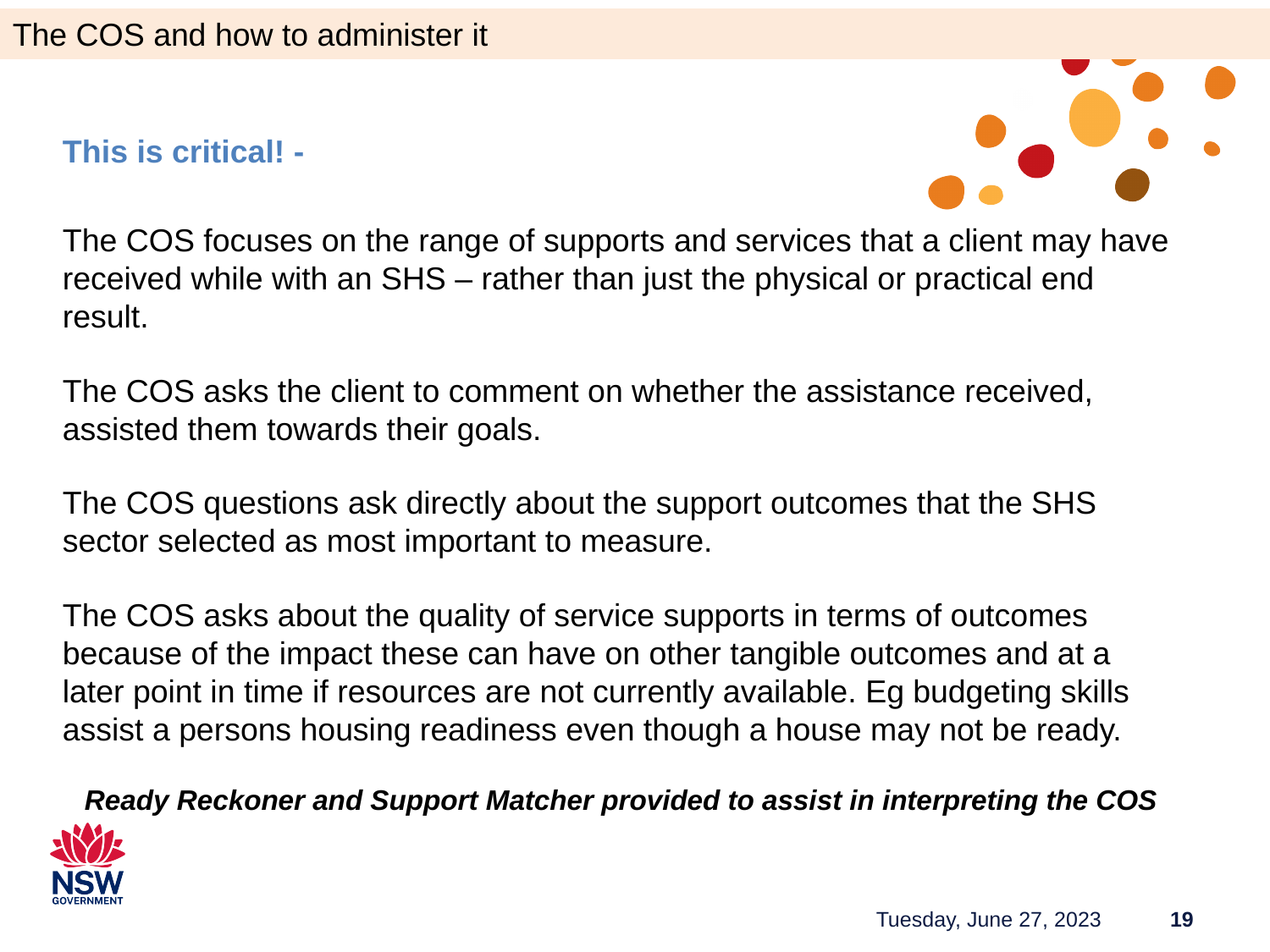

The COS and how to administer it
This is critical! -

The COS focuses on the range of supports and services that a client may have received while with an SHS – rather than just the physical or practical end result.

The COS asks the client to comment on whether the assistance received, assisted them towards their goals.

The COS questions ask directly about the support outcomes that the SHS sector selected as most important to measure.

The COS asks about the quality of service supports in terms of outcomes because of the impact these can have on other tangible outcomes and at a later point in time if resources are not currently available. Eg budgeting skills assist a persons housing readiness even though a house may not be ready.

Ready Reckoner and Support Matcher provided to assist in interpreting the COS

Tuesday, June 27, 2023
19